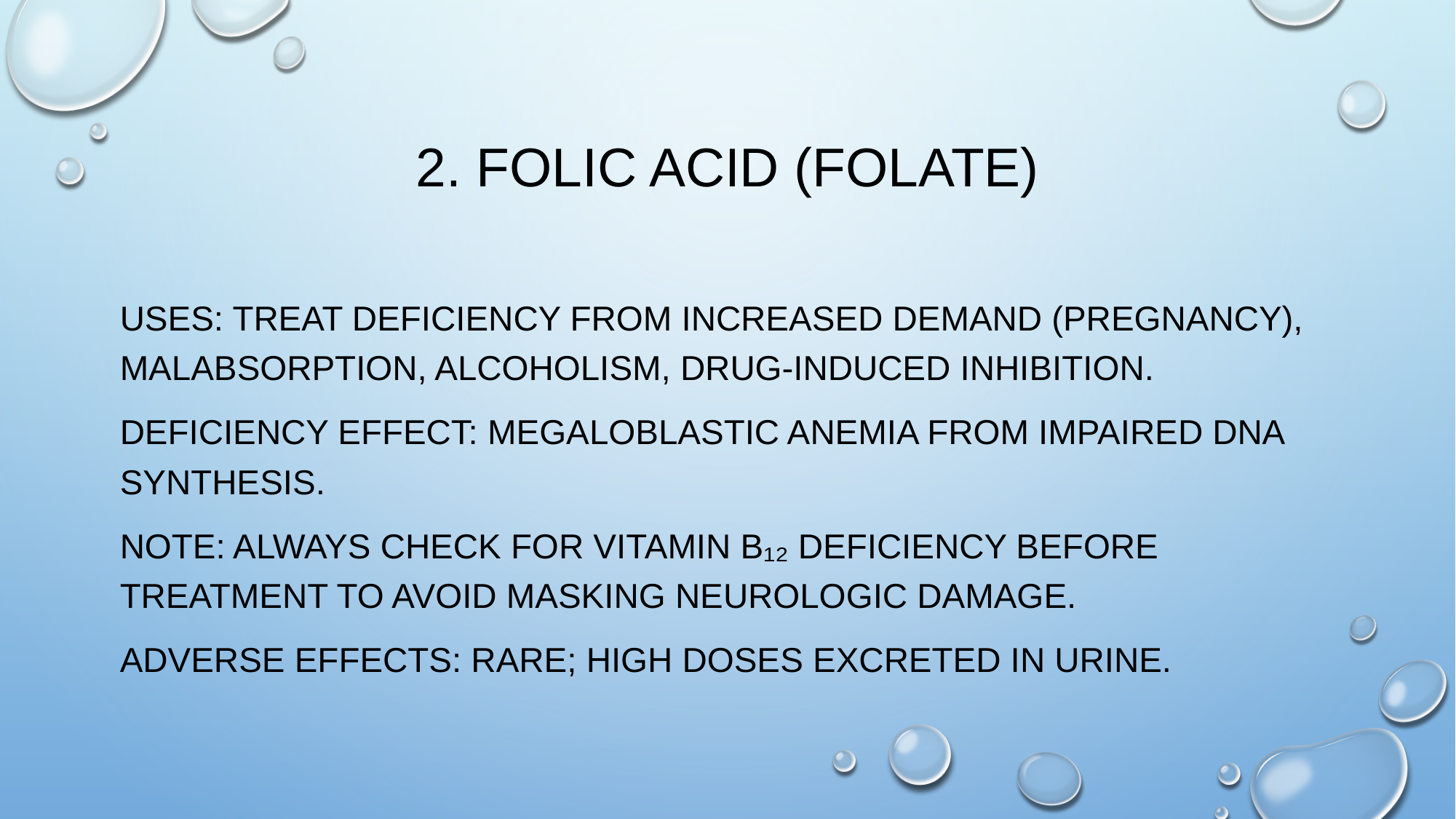

# 2. Folic Acid (Folate)
Uses: Treat deficiency from increased demand (pregnancy), malabsorption, alcoholism, drug-induced inhibition.
Deficiency Effect: Megaloblastic anemia from impaired DNA synthesis.
Note: Always check for vitamin B₁₂ deficiency before treatment to avoid masking neurologic damage.
Adverse Effects: Rare; high doses excreted in urine.